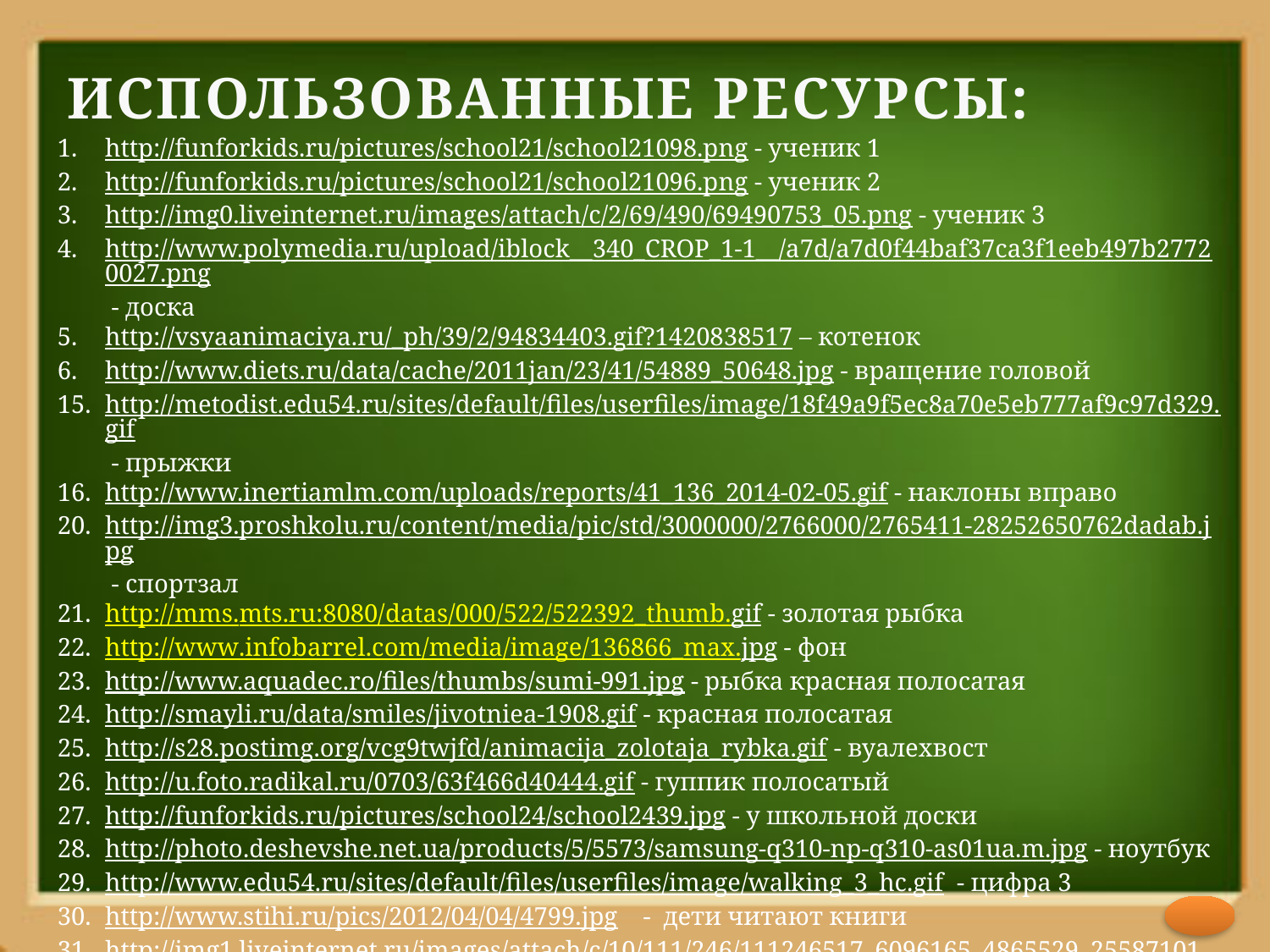

ИСПОЛЬЗОВАННЫЕ РЕСУРСЫ:
http://funforkids.ru/pictures/school21/school21098.png - ученик 1
http://funforkids.ru/pictures/school21/school21096.png - ученик 2
http://img0.liveinternet.ru/images/attach/c/2/69/490/69490753_05.png - ученик 3
http://www.polymedia.ru/upload/iblock__340_CROP_1-1__/a7d/a7d0f44baf37ca3f1eeb497b27720027.png - доска
http://vsyaanimaciya.ru/_ph/39/2/94834403.gif?1420838517 – котенок
http://www.diets.ru/data/cache/2011jan/23/41/54889_50648.jpg - вращение головой
http://metodist.edu54.ru/sites/default/files/userfiles/image/18f49a9f5ec8a70e5eb777af9c97d329.gif - прыжки
http://www.inertiamlm.com/uploads/reports/41_136_2014-02-05.gif - наклоны вправо
http://img3.proshkolu.ru/content/media/pic/std/3000000/2766000/2765411-28252650762dadab.jpg - спортзал
http://mms.mts.ru:8080/datas/000/522/522392_thumb.gif - золотая рыбка
http://www.infobarrel.com/media/image/136866_max.jpg - фон
http://www.aquadec.ro/files/thumbs/sumi-991.jpg - рыбка красная полосатая
http://smayli.ru/data/smiles/jivotniea-1908.gif - красная полосатая
http://s28.postimg.org/vcg9twjfd/animacija_zolotaja_rybka.gif - вуалехвост
http://u.foto.radikal.ru/0703/63f466d40444.gif - гуппик полосатый
http://funforkids.ru/pictures/school24/school2439.jpg - у школьной доски
http://photo.deshevshe.net.ua/products/5/5573/samsung-q310-np-q310-as01ua.m.jpg - ноутбук
http://www.edu54.ru/sites/default/files/userfiles/image/walking_3_hc.gif  - цифра 3
http://www.stihi.ru/pics/2012/04/04/4799.jpg    -  дети читают книги
http://img1.liveinternet.ru/images/attach/c/10/111/246/111246517_6096165_4865529_25587101_1186825814_160397941.jpg - фон тетрадный лист